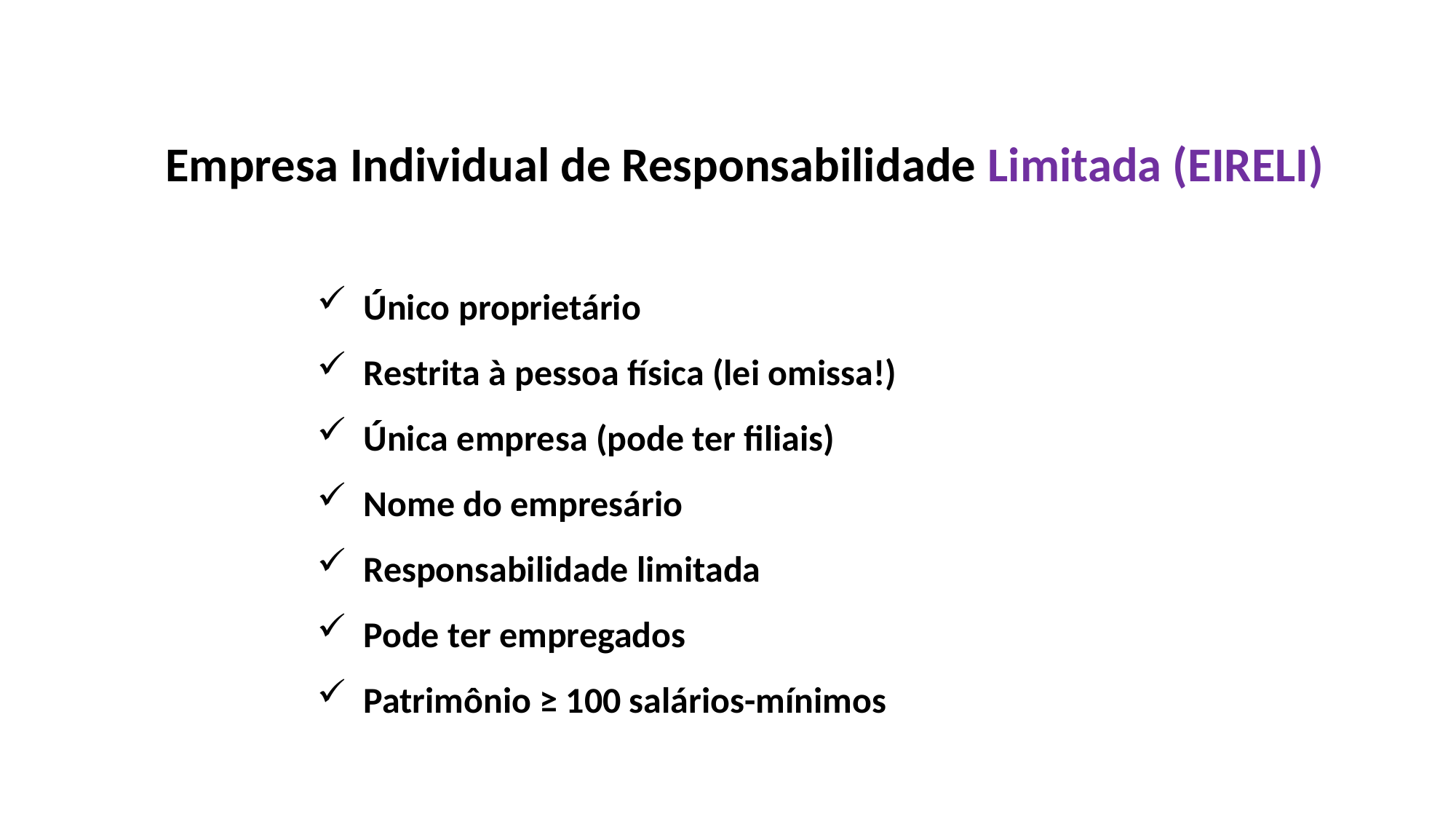

Empresa Individual de Responsabilidade Limitada (EIRELI)
  Único proprietário
  Restrita à pessoa física (lei omissa!)
  Única empresa (pode ter filiais)
  Nome do empresário
  Responsabilidade limitada
  Pode ter empregados
  Patrimônio ≥ 100 salários-mínimos